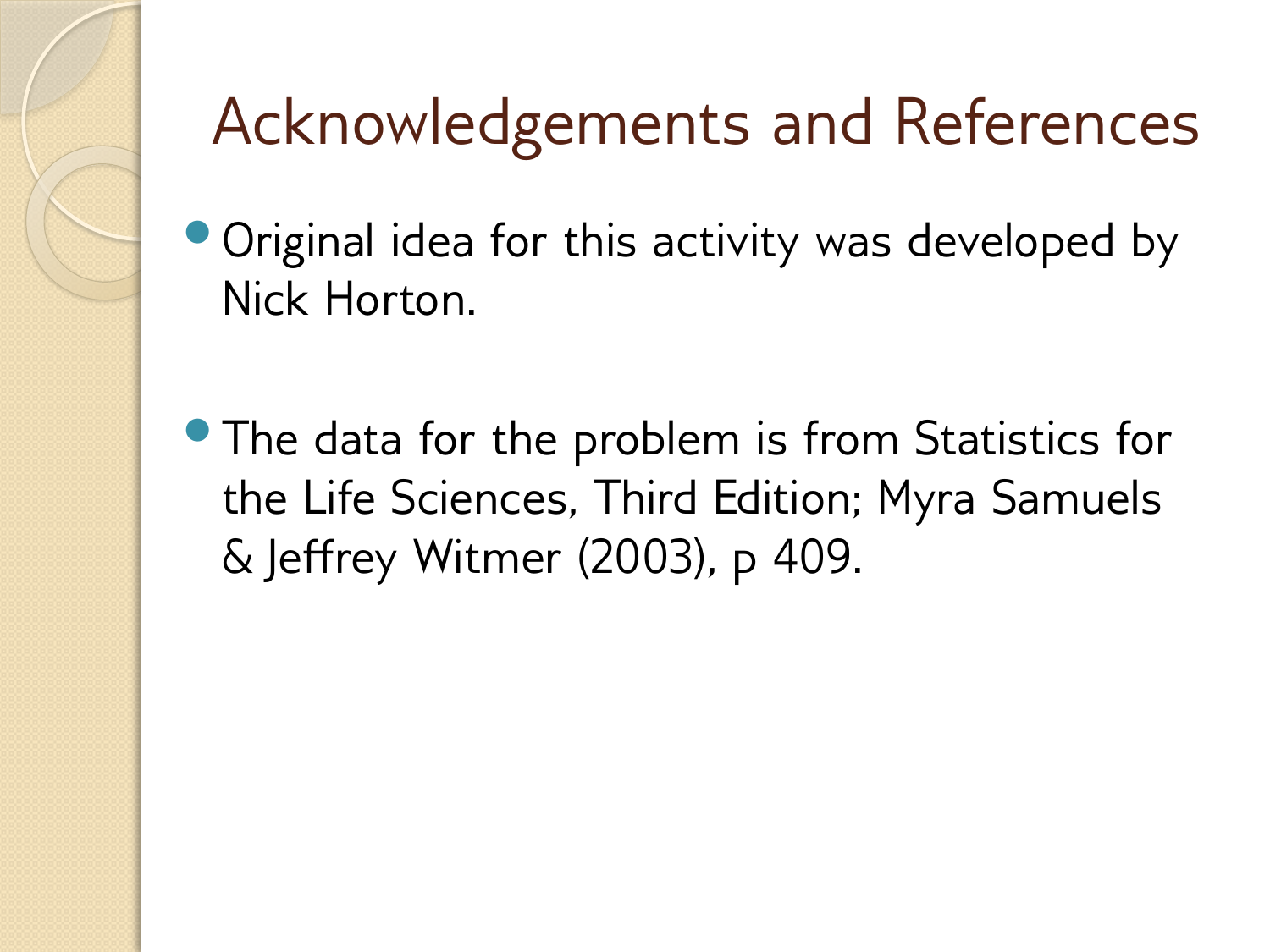

# Acknowledgements and References
Original idea for this activity was developed by Nick Horton.

The data for the problem is from Statistics for the Life Sciences, Third Edition; Myra Samuels & Jeffrey Witmer (2003), p 409.